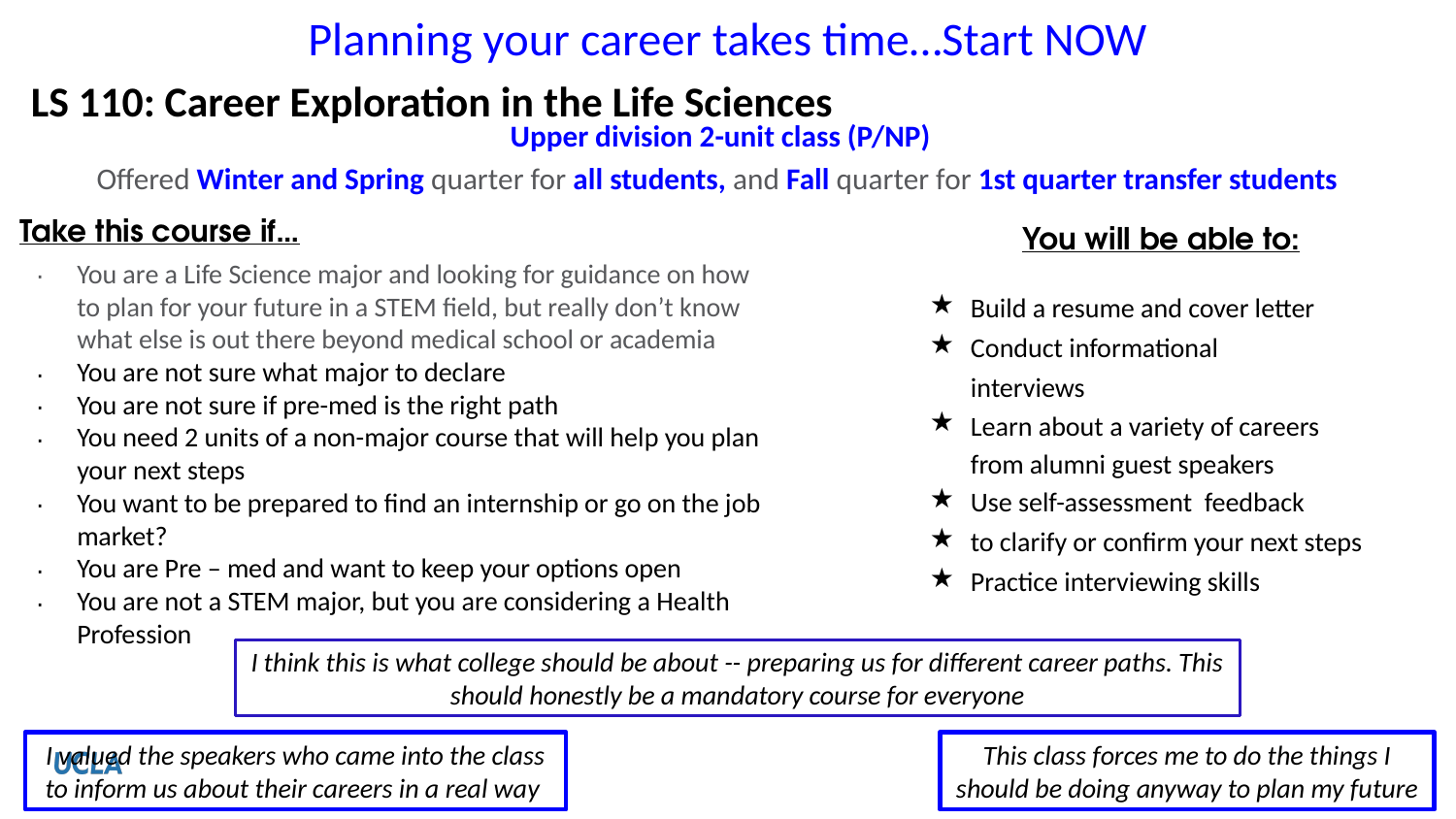

Planning your career takes time…Start NOW
LS 110: Career Exploration in the Life Sciences
Upper division 2-unit class (P/NP)
Offered Winter and Spring quarter for all students, and Fall quarter for 1st quarter transfer students
Take this course if…
You will be able to:
You are a Life Science major and looking for guidance on how to plan for your future in a STEM field, but really don’t know what else is out there beyond medical school or academia
You are not sure what major to declare
You are not sure if pre-med is the right path
You need 2 units of a non-major course that will help you plan your next steps
You want to be prepared to find an internship or go on the job market?
You are Pre – med and want to keep your options open
You are not a STEM major, but you are considering a Health Profession
Build a resume and cover letter
Conduct informational interviews
Learn about a variety of careers from alumni guest speakers
Use self-assessment  feedback
to clarify or confirm your next steps
Practice interviewing skills

I think this is what college should be about -- preparing us for different career paths. This should honestly be a mandatory course for everyone
I valued the speakers who came into the class to inform us about their careers in a real way
This class forces me to do the things I should be doing anyway to plan my future